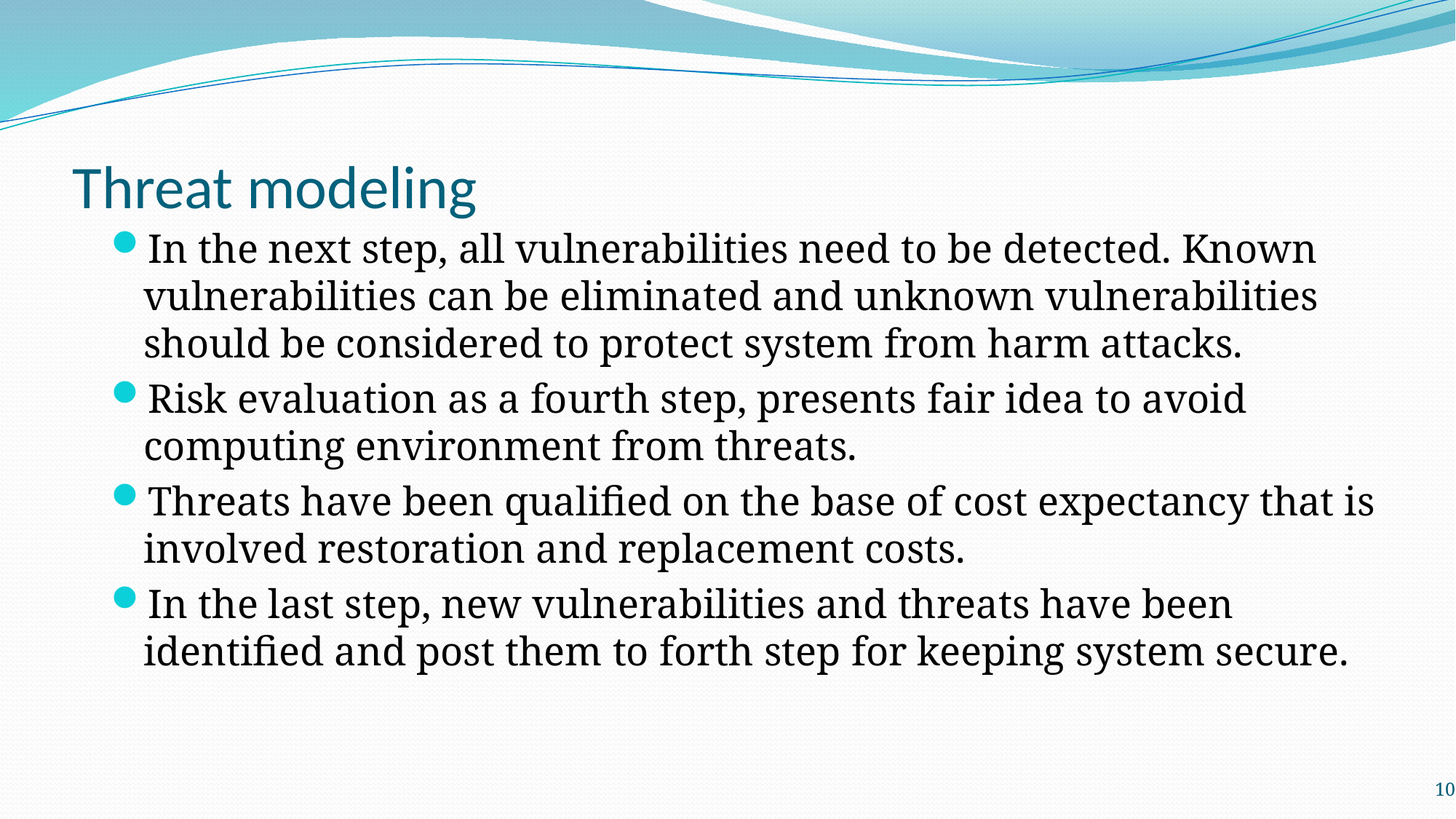

# Threat modeling
In the next step, all vulnerabilities need to be detected. Known vulnerabilities can be eliminated and unknown vulnerabilities should be considered to protect system from harm attacks.
Risk evaluation as a fourth step, presents fair idea to avoid computing environment from threats.
Threats have been qualified on the base of cost expectancy that is involved restoration and replacement costs.
In the last step, new vulnerabilities and threats have been identified and post them to forth step for keeping system secure.
10